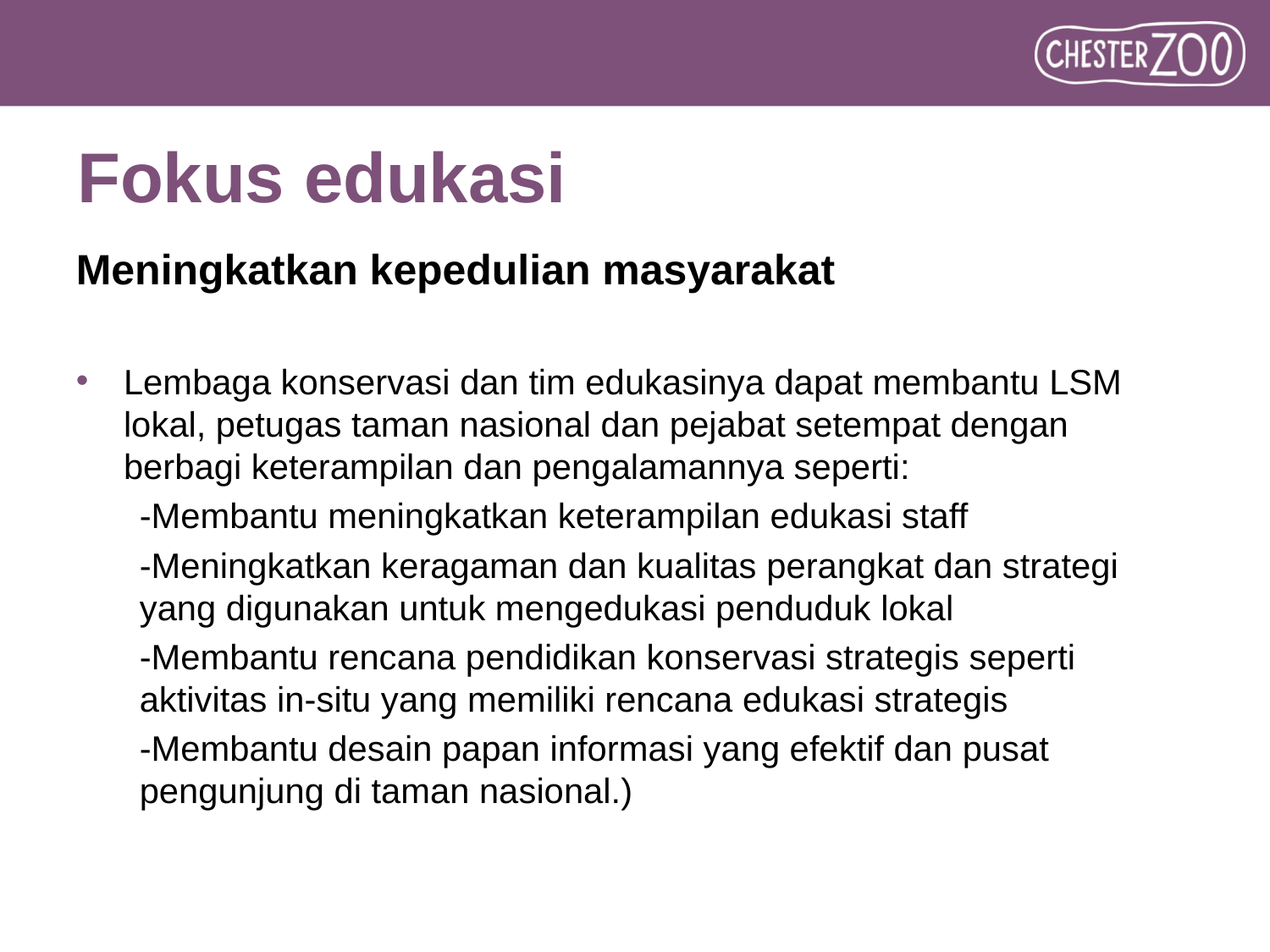

# Fokus edukasi
Meningkatkan kepedulian masyarakat

Lembaga konservasi dan tim edukasinya dapat membantu LSM lokal, petugas taman nasional dan pejabat setempat dengan berbagi keterampilan dan pengalamannya seperti:
-Membantu meningkatkan keterampilan edukasi staff
-Meningkatkan keragaman dan kualitas perangkat dan strategi yang digunakan untuk mengedukasi penduduk lokal
-Membantu rencana pendidikan konservasi strategis seperti aktivitas in-situ yang memiliki rencana edukasi strategis
-Membantu desain papan informasi yang efektif dan pusat pengunjung di taman nasional.)